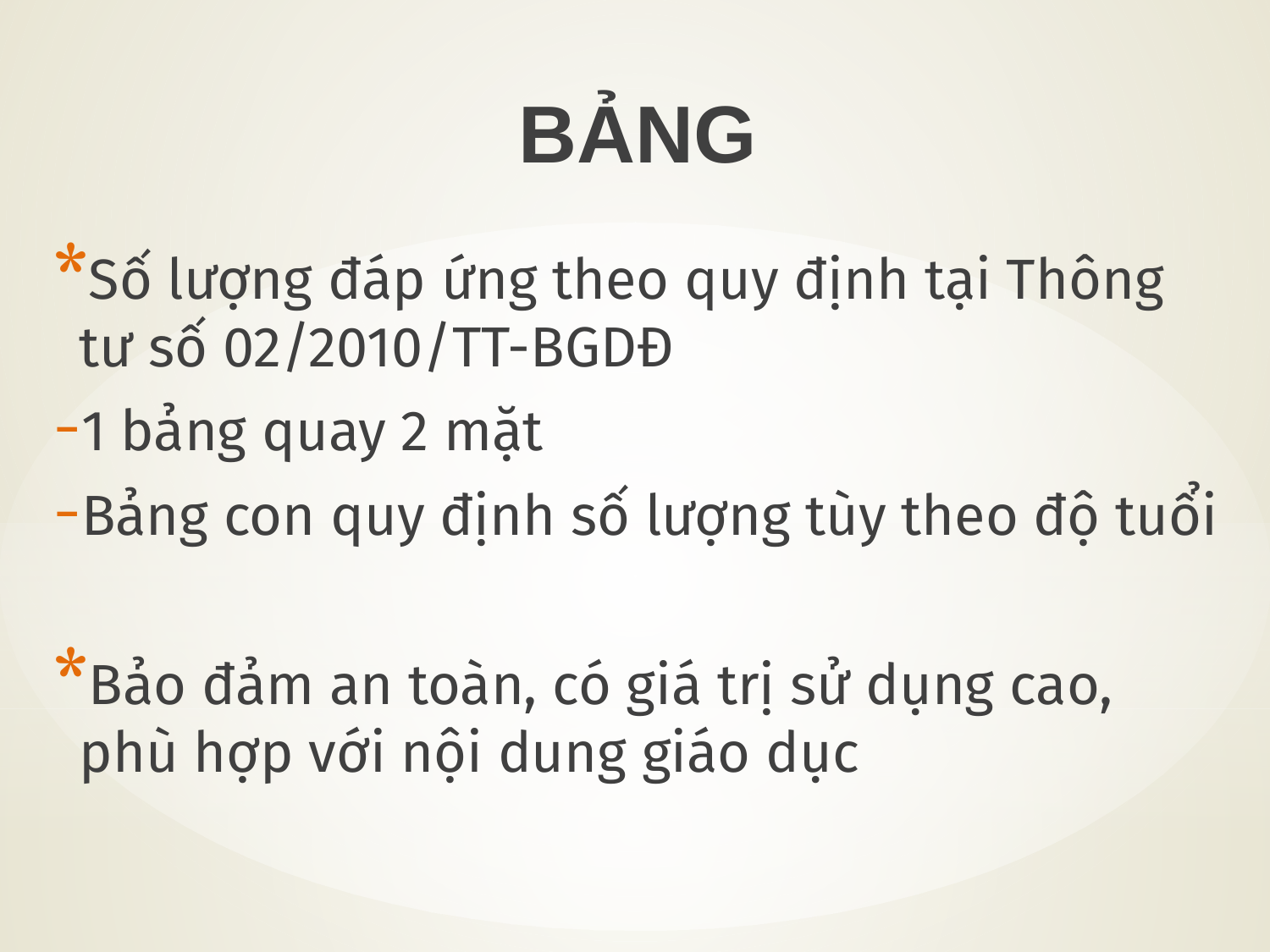

BẢNG
Số lượng đáp ứng theo quy định tại Thông tư số 02/2010/TT-BGDĐ
1 bảng quay 2 mặt
Bảng con quy định số lượng tùy theo độ tuổi

Bảo đảm an toàn, có giá trị sử dụng cao, phù hợp với nội dung giáo dục